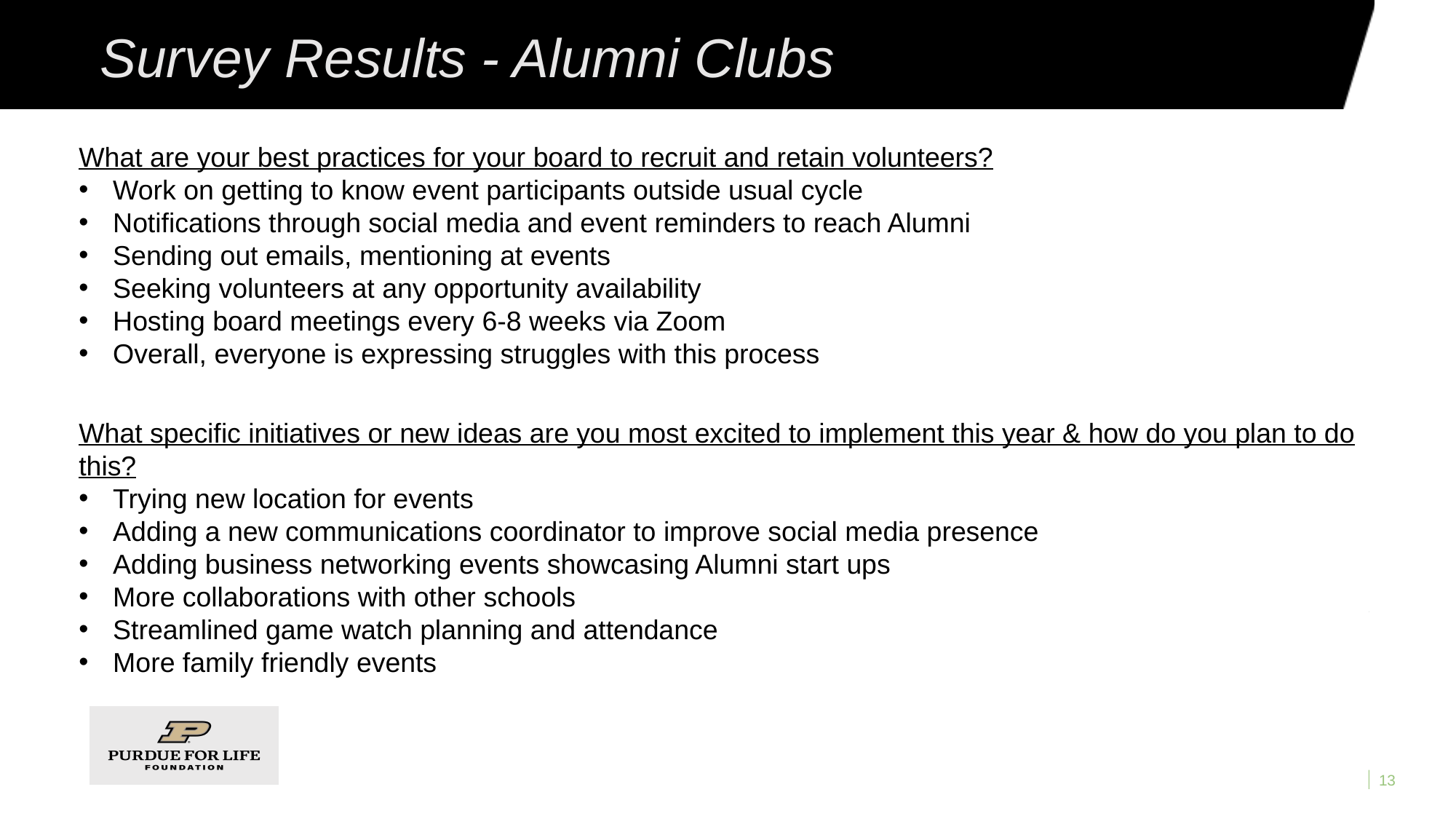

# Survey Results - Alumni Clubs
What are your best practices for your board to recruit and retain volunteers?
Work on getting to know event participants outside usual cycle
Notifications through social media and event reminders to reach Alumni
Sending out emails, mentioning at events
Seeking volunteers at any opportunity availability
Hosting board meetings every 6-8 weeks via Zoom
Overall, everyone is expressing struggles with this process

What specific initiatives or new ideas are you most excited to implement this year & how do you plan to do this?
Trying new location for events
Adding a new communications coordinator to improve social media presence
Adding business networking events showcasing Alumni start ups
More collaborations with other schools
Streamlined game watch planning and attendance
More family friendly events